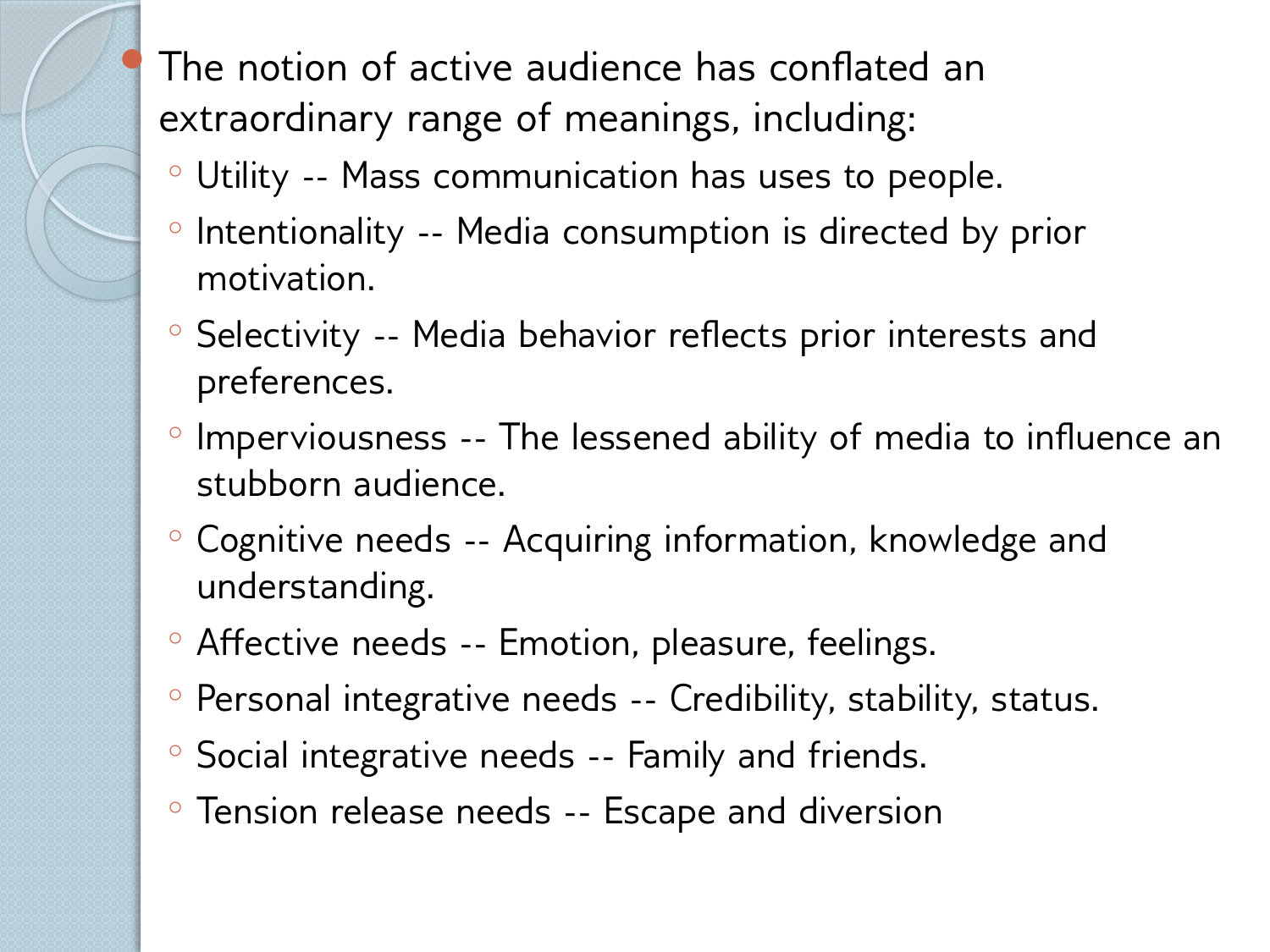

The notion of active audience has conflated an extraordinary range of meanings, including:
Utility -- Mass communication has uses to people.
Intentionality -- Media consumption is directed by prior motivation.
Selectivity -- Media behavior reflects prior interests and preferences.
Imperviousness -- The lessened ability of media to influence an stubborn audience.
Cognitive needs -- Acquiring information, knowledge and understanding.
Affective needs -- Emotion, pleasure, feelings.
Personal integrative needs -- Credibility, stability, status.
Social integrative needs -- Family and friends.
Tension release needs -- Escape and diversion